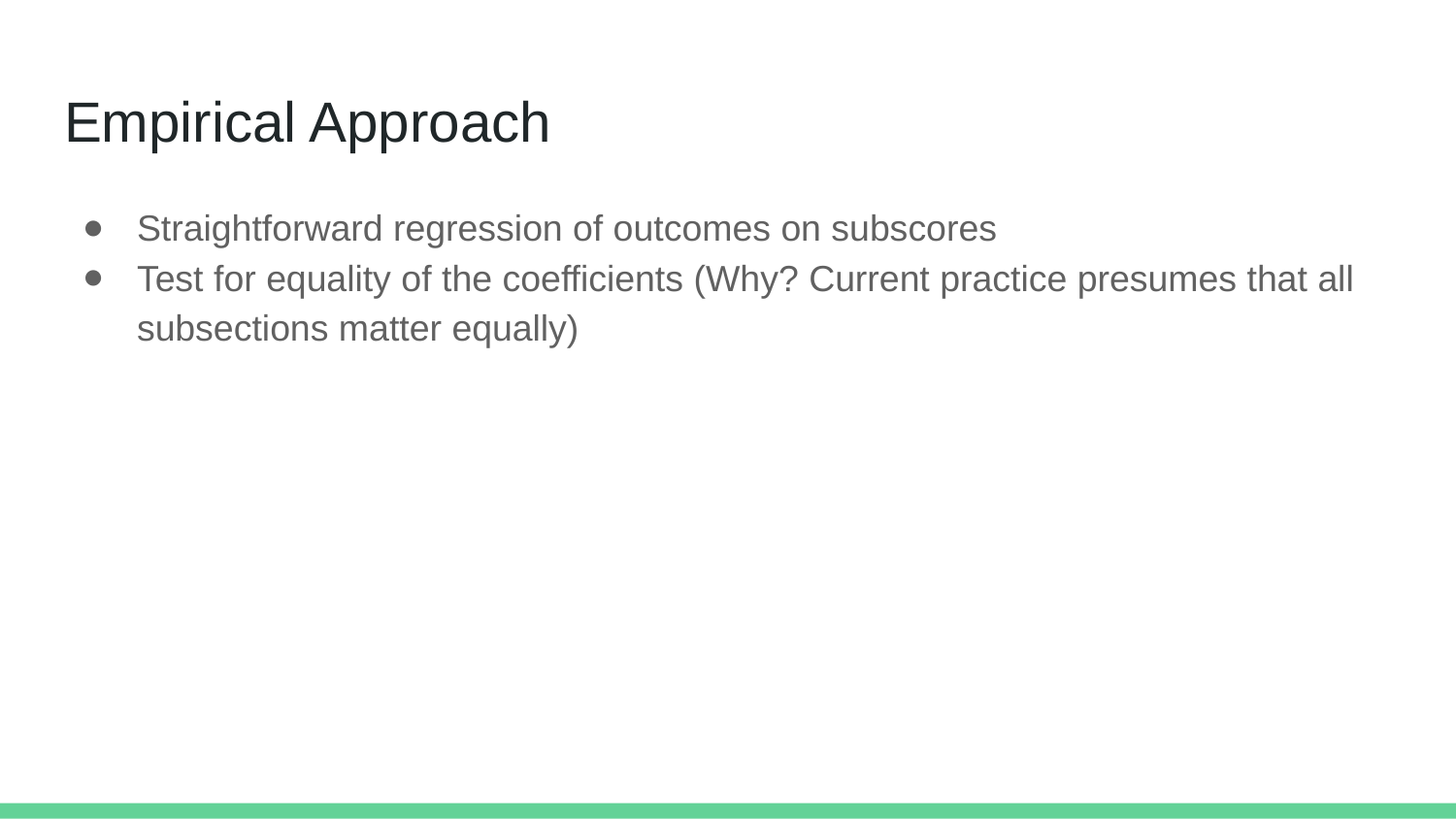

# Empirical Approach
Straightforward regression of outcomes on subscores
Test for equality of the coefficients (Why? Current practice presumes that all subsections matter equally)